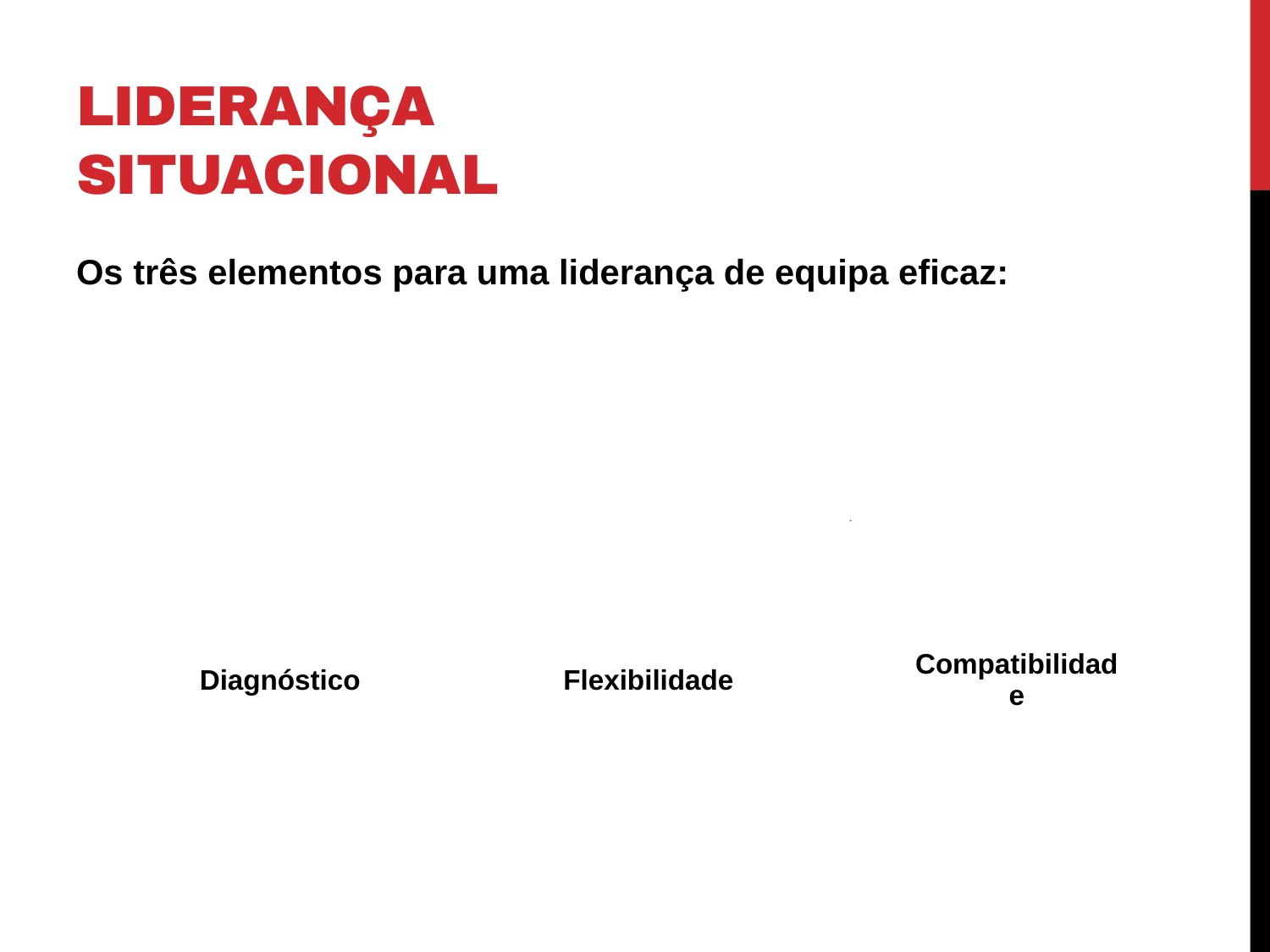

# Liderança situacional
Os três elementos para uma liderança de equipa eficaz:
Diagnóstico
Flexibilidade
Compatibilidade